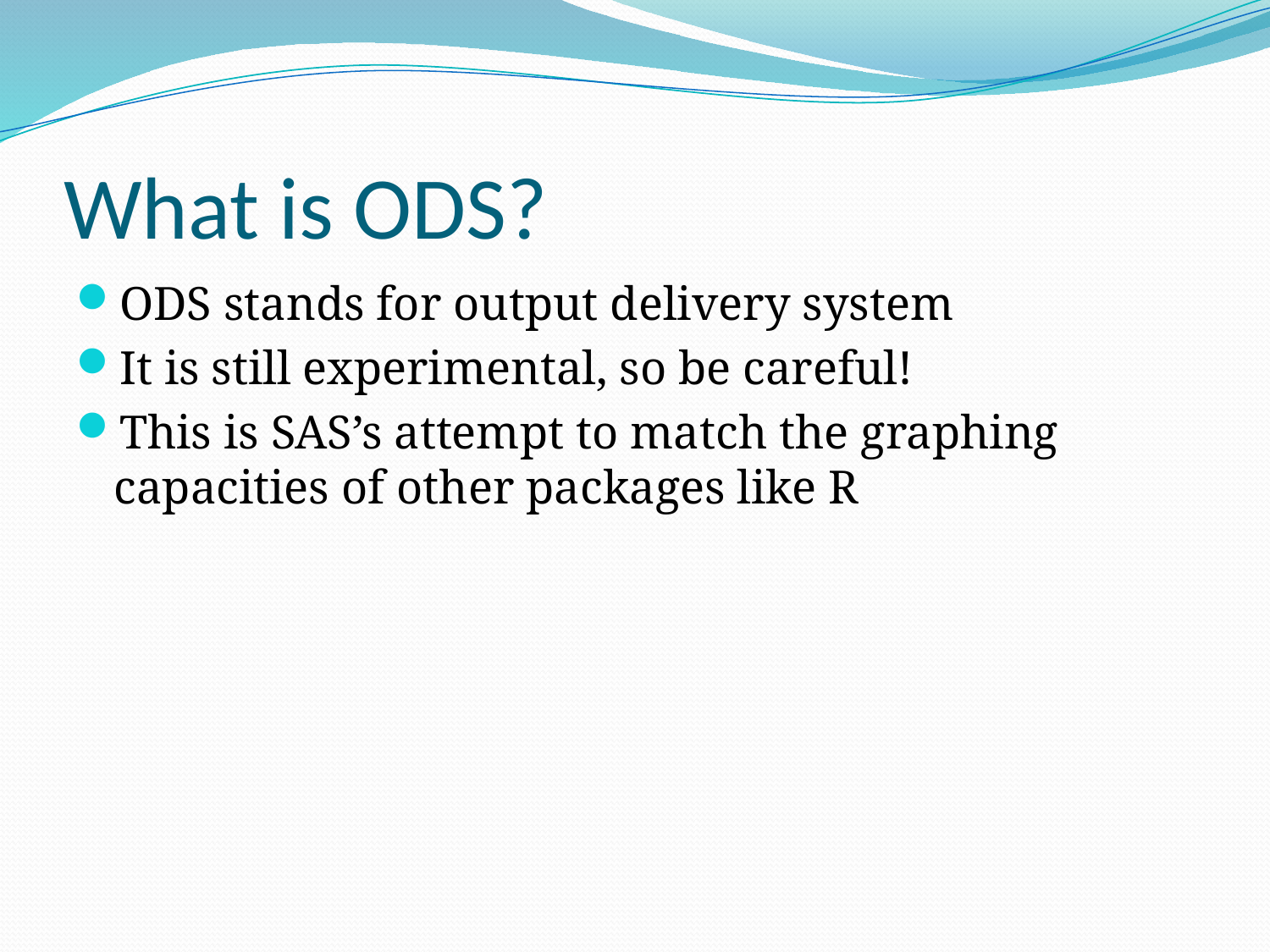

# What is ODS?
ODS stands for output delivery system
It is still experimental, so be careful!
This is SAS’s attempt to match the graphing capacities of other packages like R